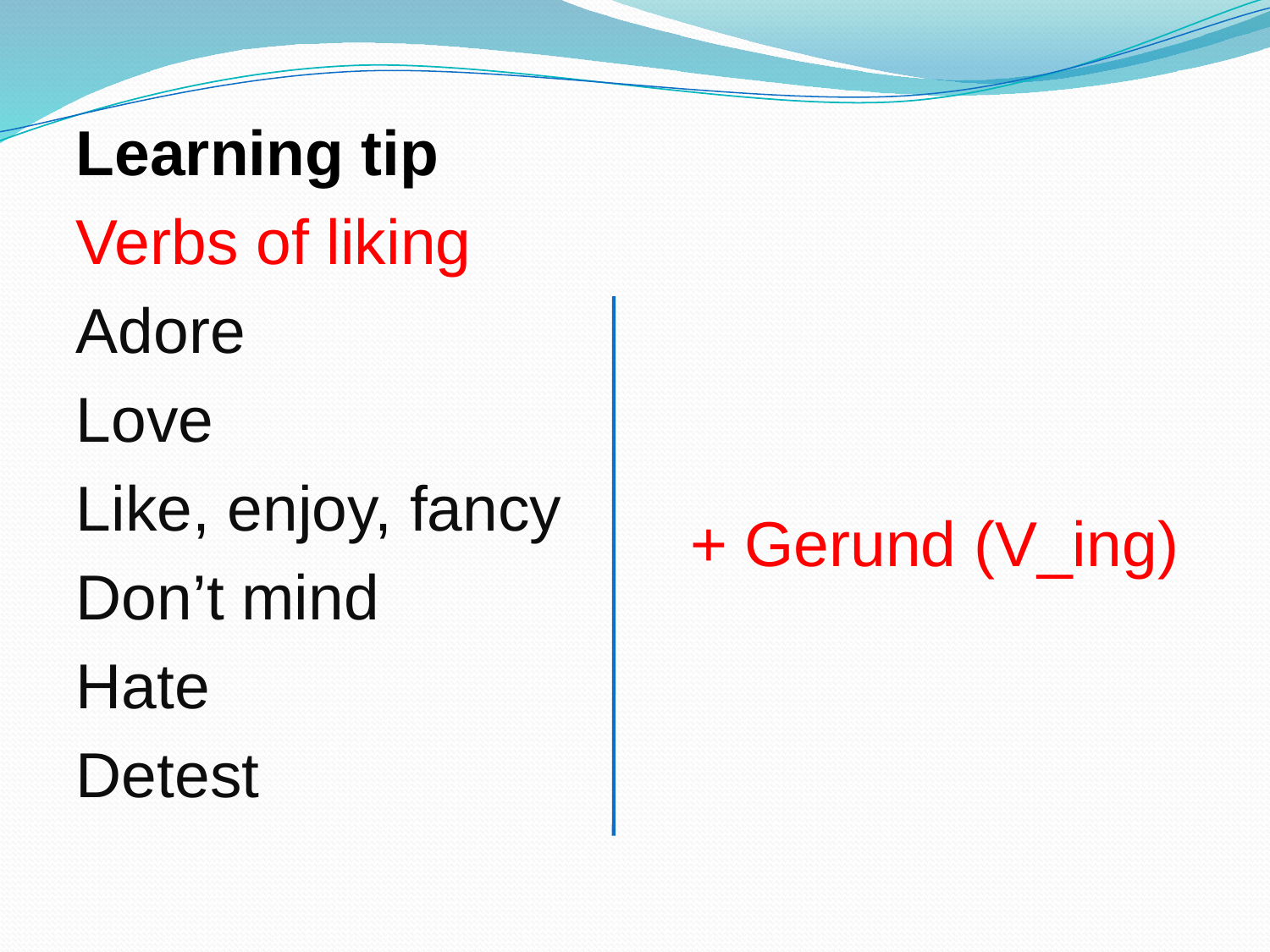

# Learning tip
Verbs of liking
Adore
Love
Like, enjoy, fancy
Don’t mind
Hate
Detest

+ Gerund (V_ing)